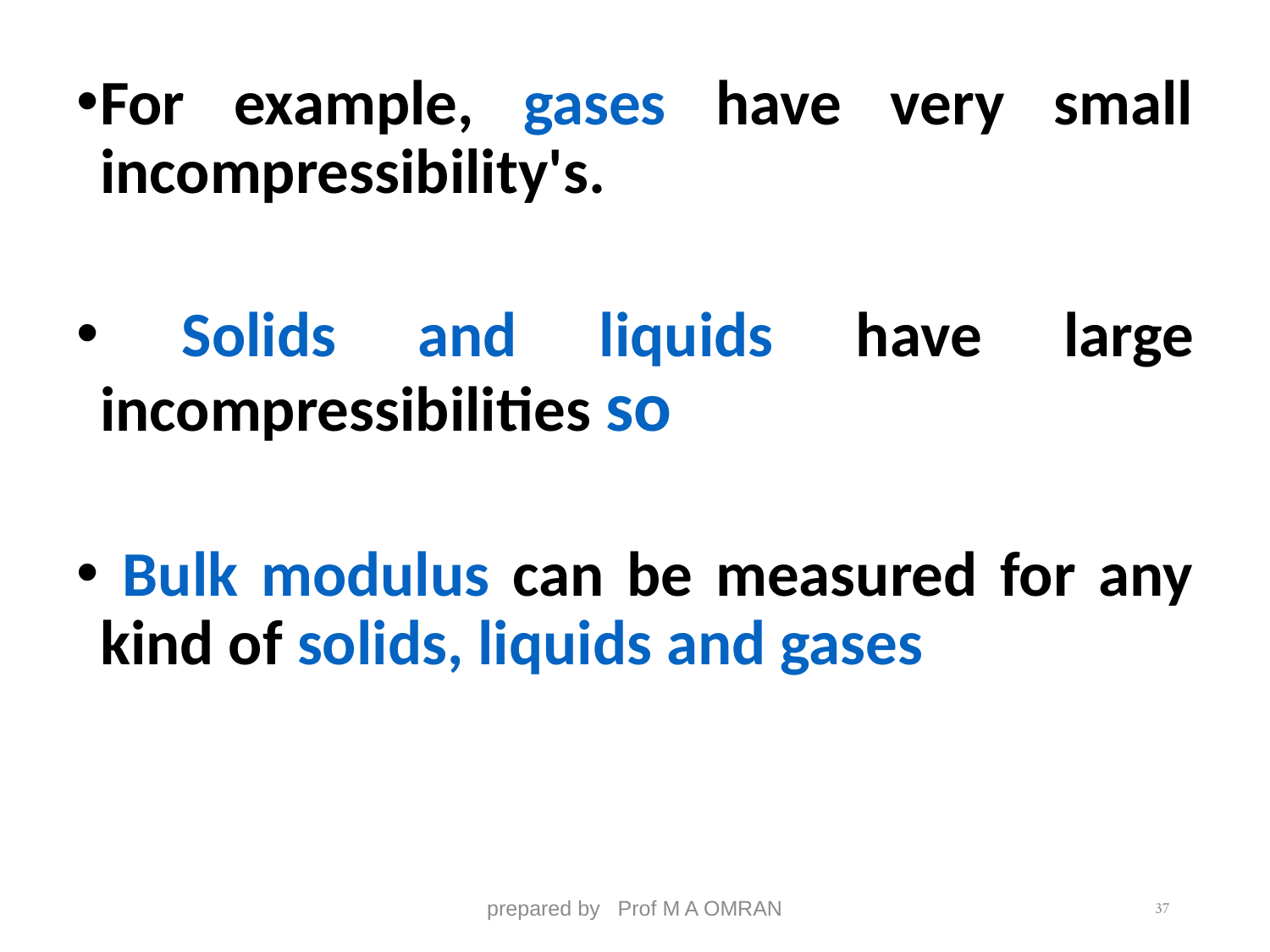

For example, gases have very small incompressibility's.

 Solids and liquids have large incompressibilities so

 Bulk modulus can be measured for any kind of solids, liquids and gases
prepared by   Prof M A OMRAN
37